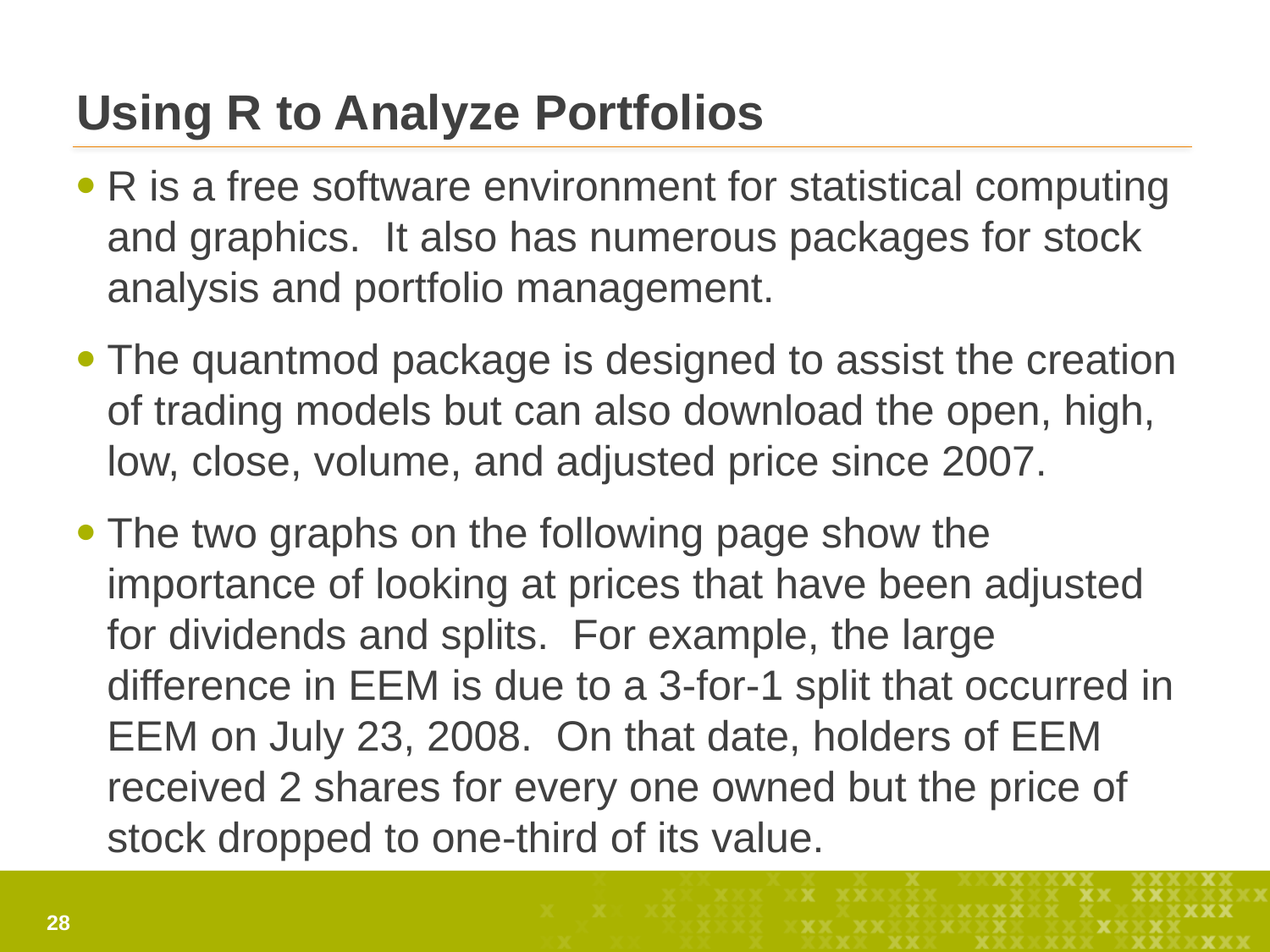

# Using R to Analyze Portfolios
R is a free software environment for statistical computing and graphics.  It also has numerous packages for stock analysis and portfolio management.
The quantmod package is designed to assist the creation of trading models but can also download the open, high, low, close, volume, and adjusted price since 2007.
The two graphs on the following page show the importance of looking at prices that have been adjusted for dividends and splits.  For example, the large difference in EEM is due to a 3-for-1 split that occurred in EEM on July 23, 2008.  On that date, holders of EEM received 2 shares for every one owned but the price of stock dropped to one-third of its value.